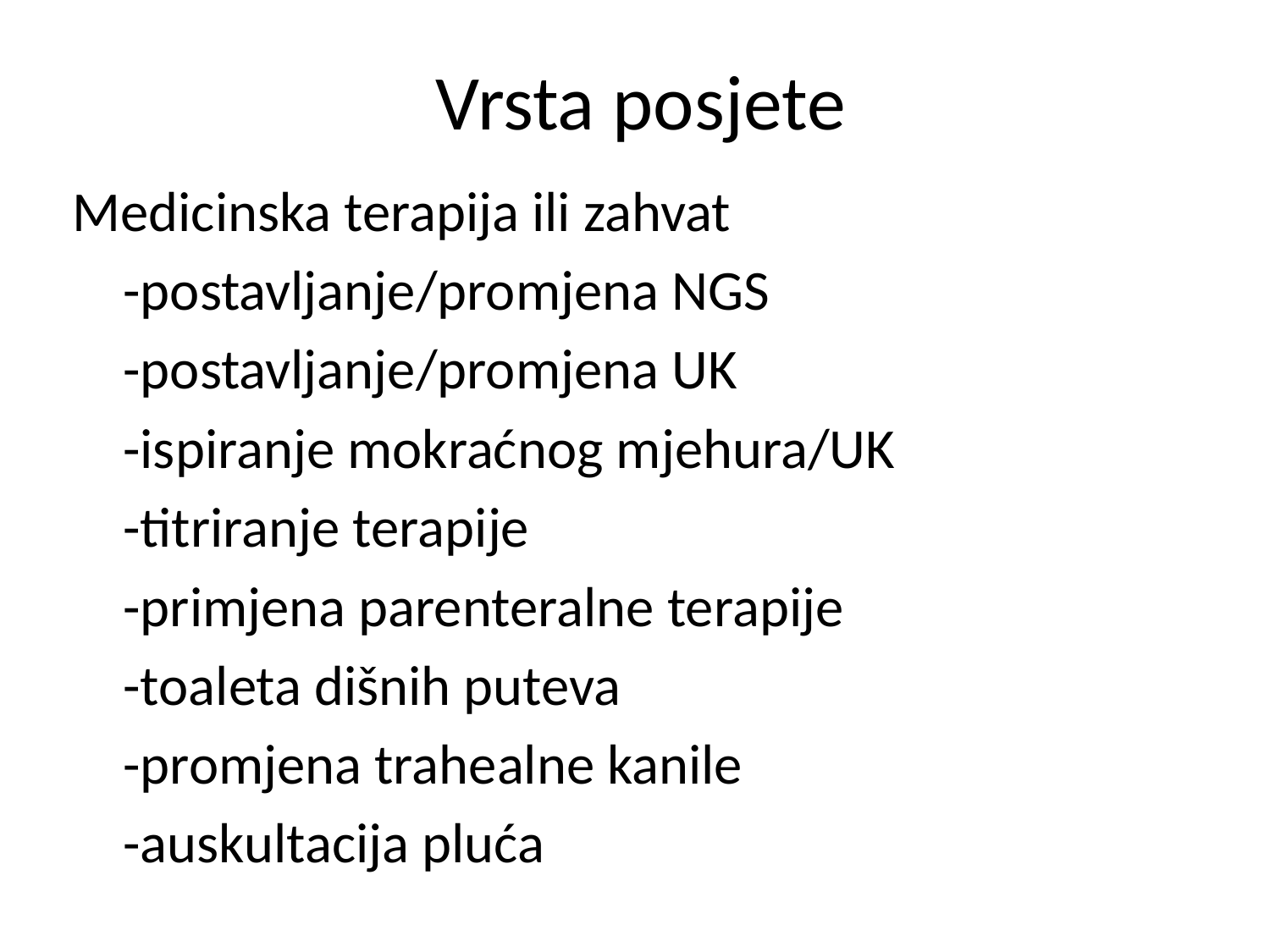

# Vrsta posjete
Medicinska terapija ili zahvat
    -postavljanje/promjena NGS
    -postavljanje/promjena UK
    -ispiranje mokraćnog mjehura/UK
    -titriranje terapije
    -primjena parenteralne terapije
    -toaleta dišnih puteva
    -promjena trahealne kanile
    -auskultacija pluća